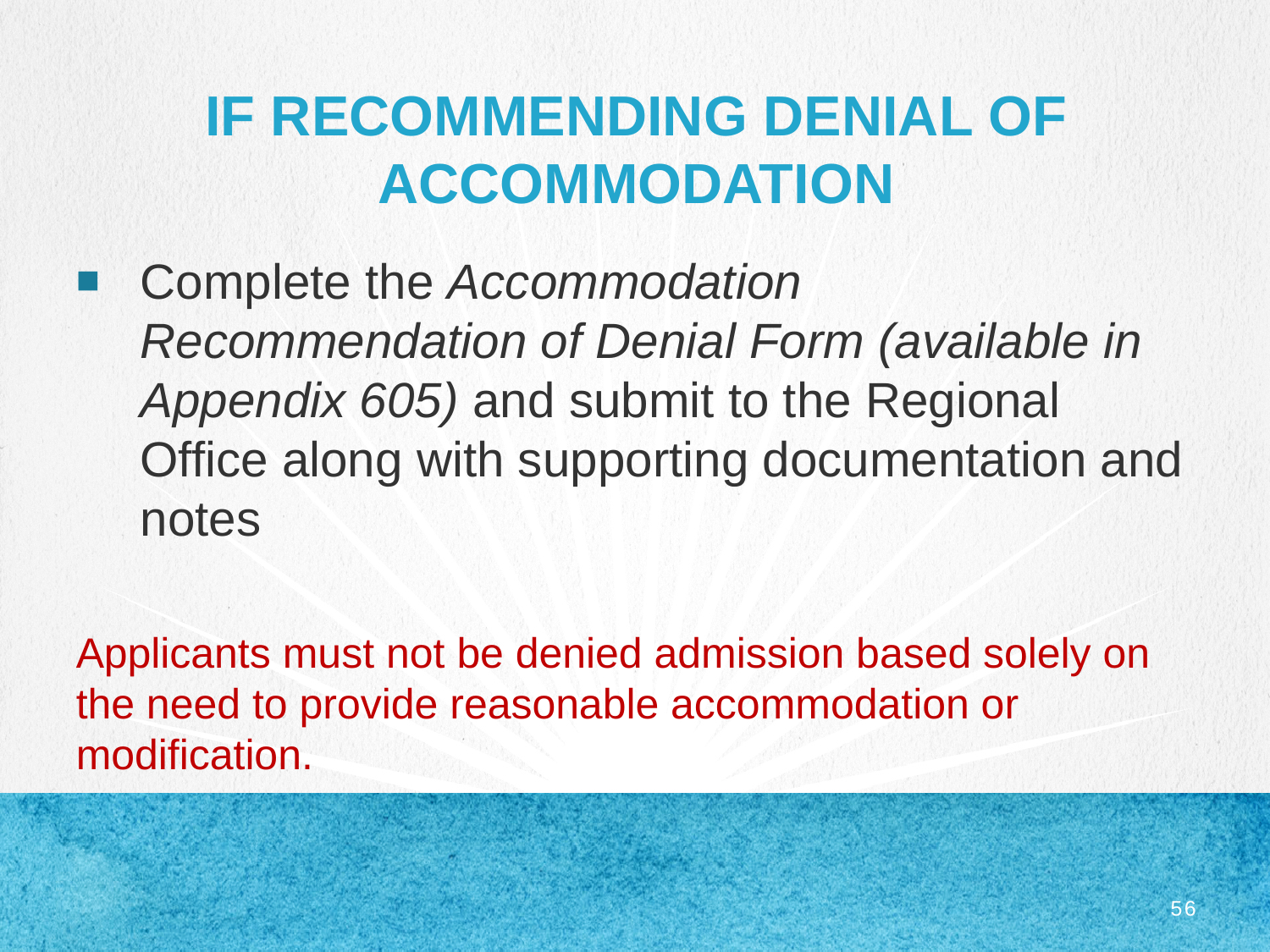

# If Recommending Denial of accommodation
Complete the Accommodation Recommendation of Denial Form (available in Appendix 605) and submit to the Regional Office along with supporting documentation and notes

Applicants must not be denied admission based solely on the need to provide reasonable accommodation or modification.

56